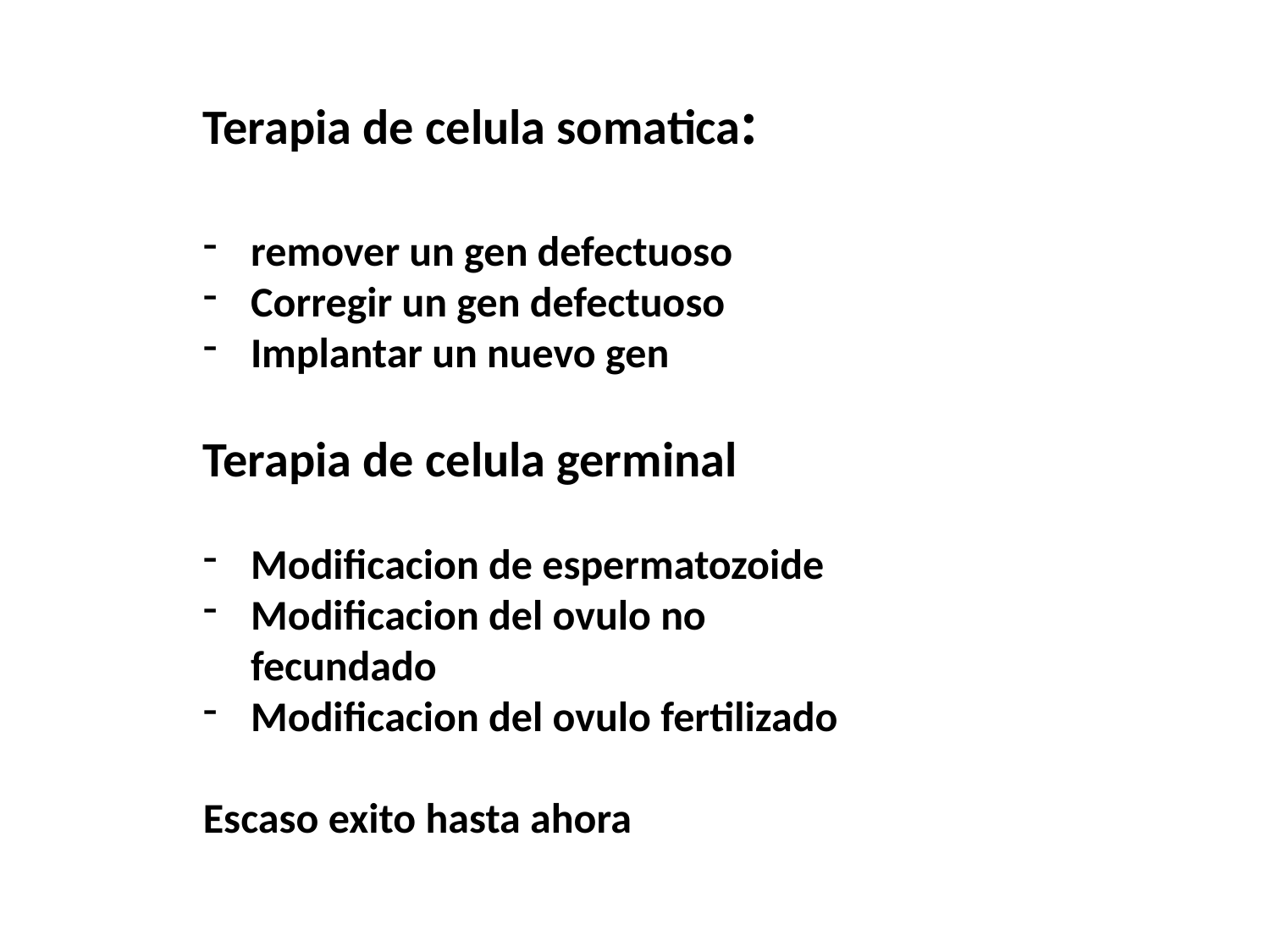

Terapia de celula somatica:

remover un gen defectuoso
Corregir un gen defectuoso
Implantar un nuevo gen

Terapia de celula germinal

Modificacion de espermatozoide
Modificacion del ovulo no fecundado
Modificacion del ovulo fertilizado

Escaso exito hasta ahora